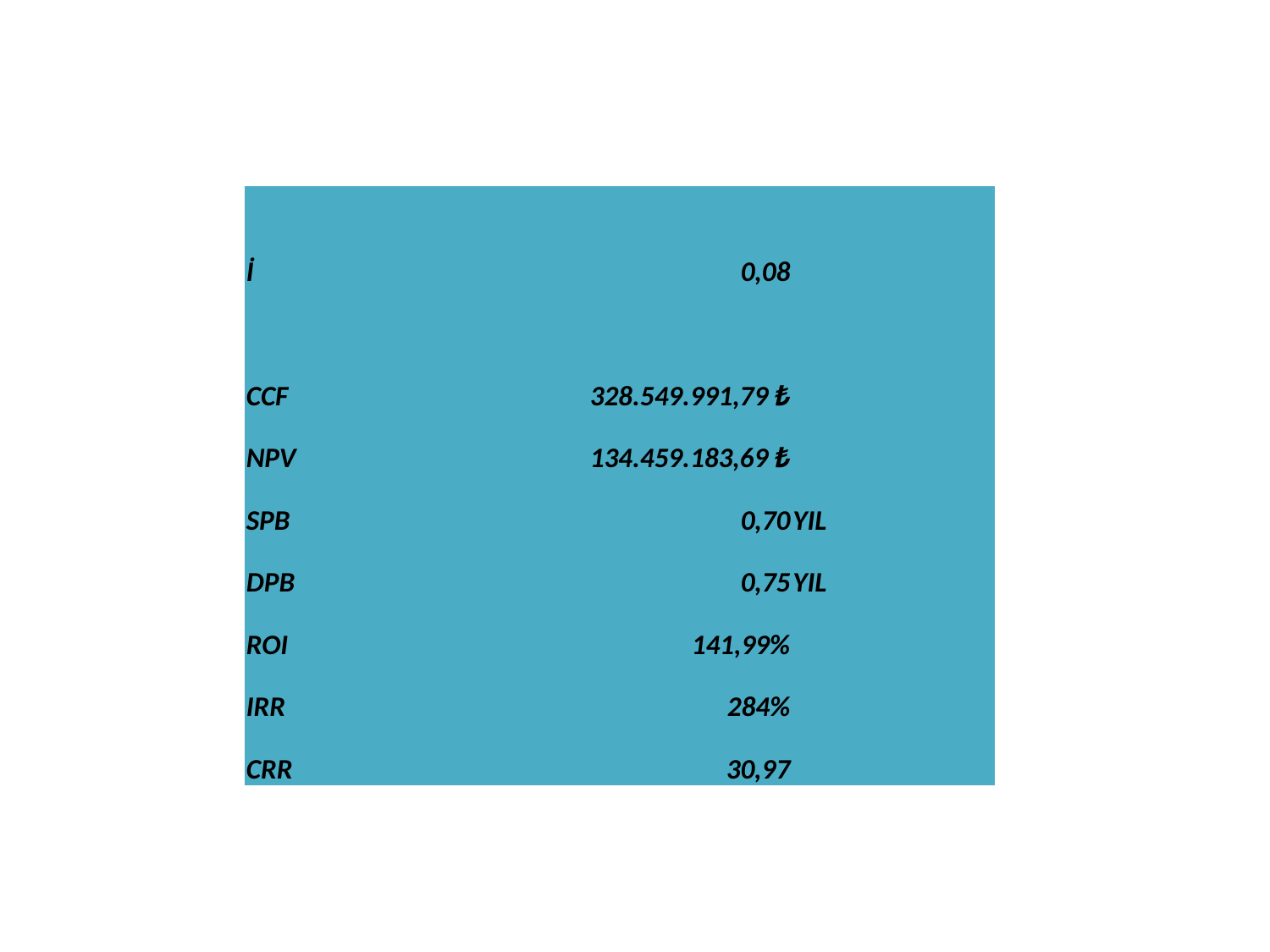

| İ | 0,08 |  |
| --- | --- | --- |
|  |  |  |
| CCF | 328.549.991,79 ₺ |  |
| NPV | 134.459.183,69 ₺ |  |
| SPB | 0,70 | YIL |
| DPB | 0,75 | YIL |
| ROI | 141,99% |  |
| IRR | 284% |  |
| CRR | 30,97 |  |